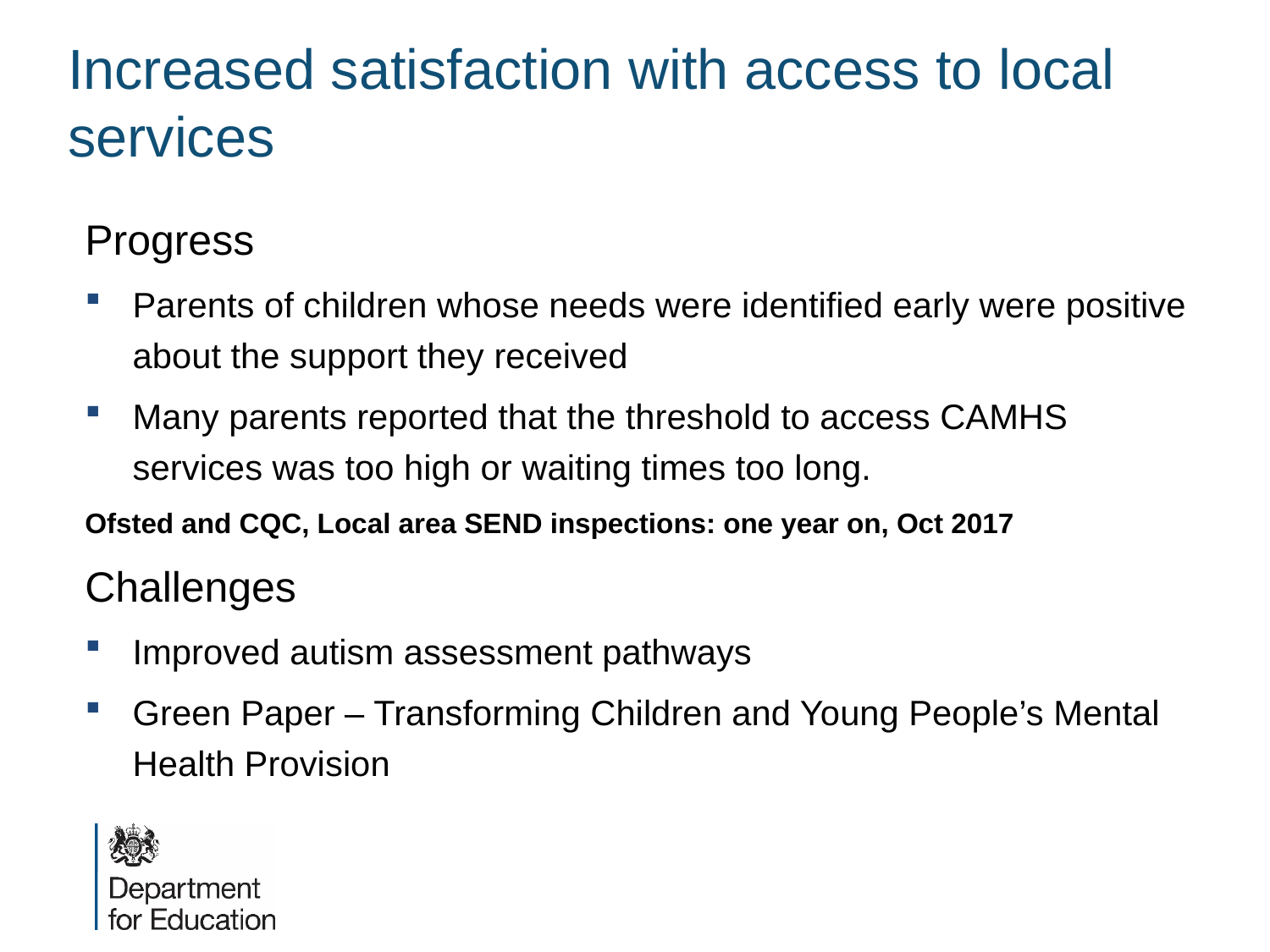

Increased satisfaction with access to local services

Progress
Parents of children whose needs were identified early were positive about the support they received
Many parents reported that the threshold to access CAMHS services was too high or waiting times too long.
Ofsted and CQC, Local area SEND inspections: one year on, Oct 2017
Challenges
Improved autism assessment pathways
Green Paper – Transforming Children and Young People’s Mental Health Provision